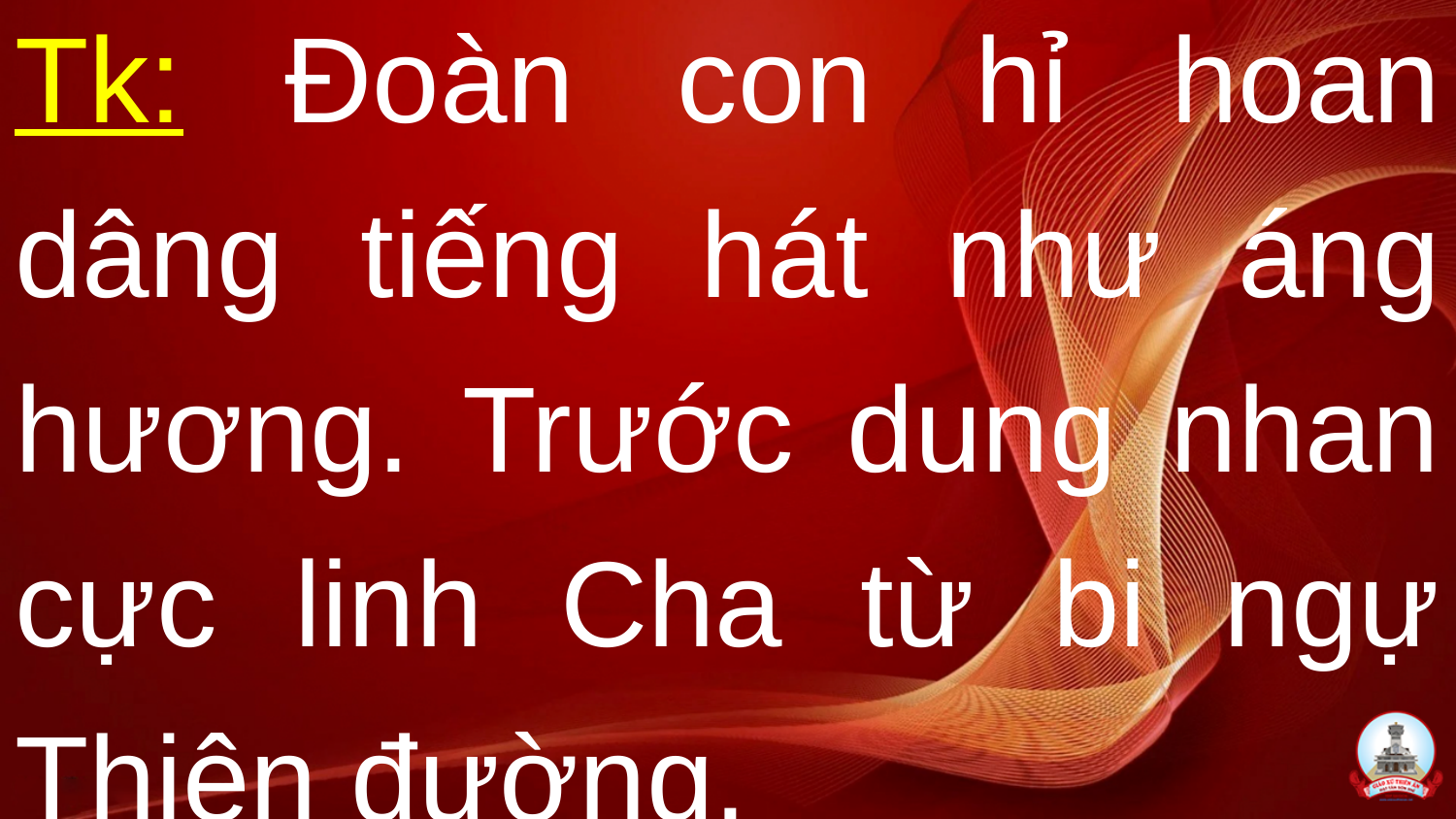

# Tk: Đoàn con hỉ hoan dâng tiếng hát như áng hương. Trước dung nhan cực linh Cha từ bi ngự Thiên đường.